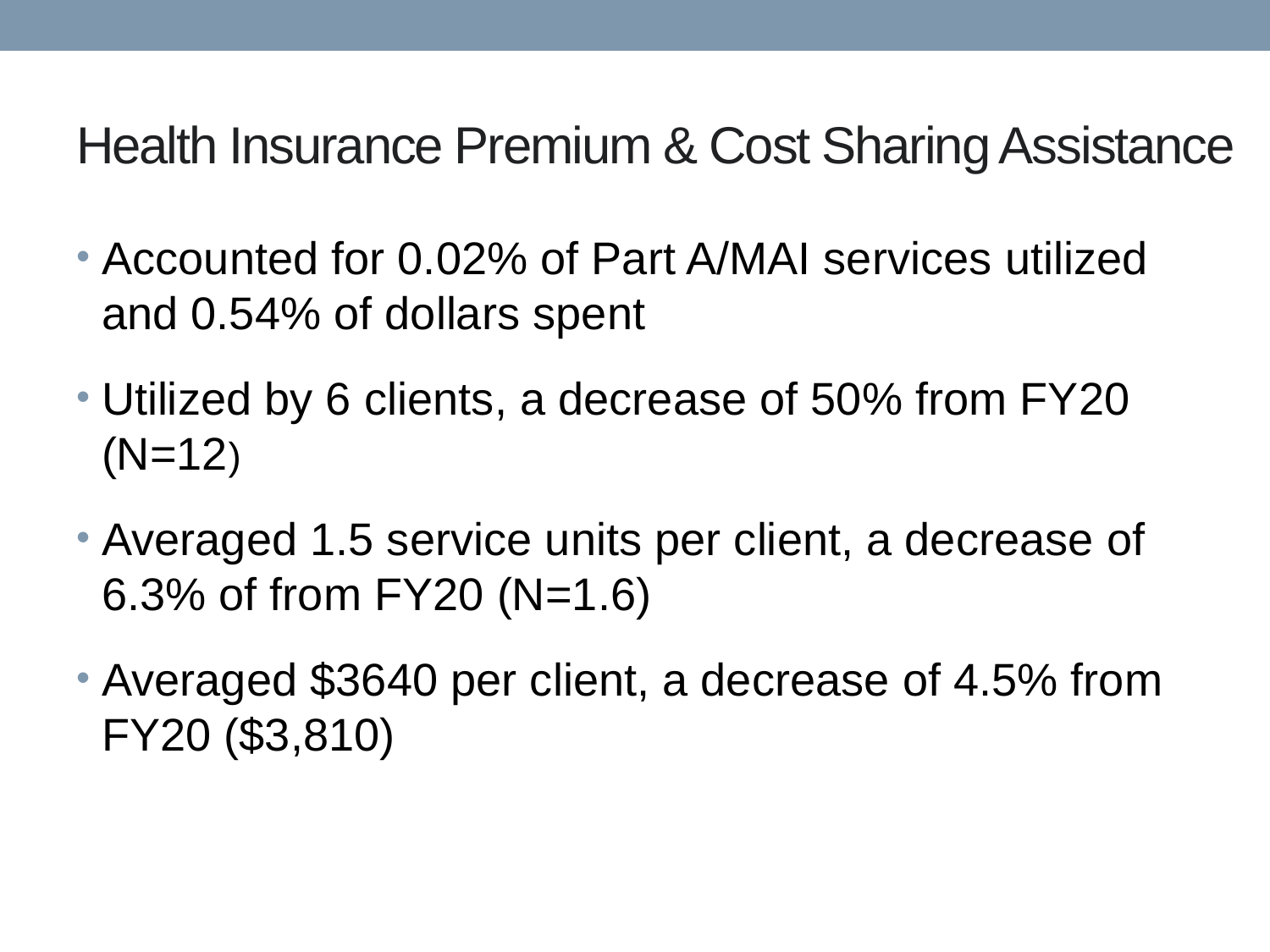

# Health Insurance Premium & Cost Sharing Assistance
Accounted for 0.02% of Part A/MAI services utilized and 0.54% of dollars spent
Utilized by 6 clients, a decrease of 50% from FY20 (N=12)
Averaged 1.5 service units per client, a decrease of 6.3% of from FY20 (N=1.6)
Averaged $3640 per client, a decrease of 4.5% from FY20 ($3,810)